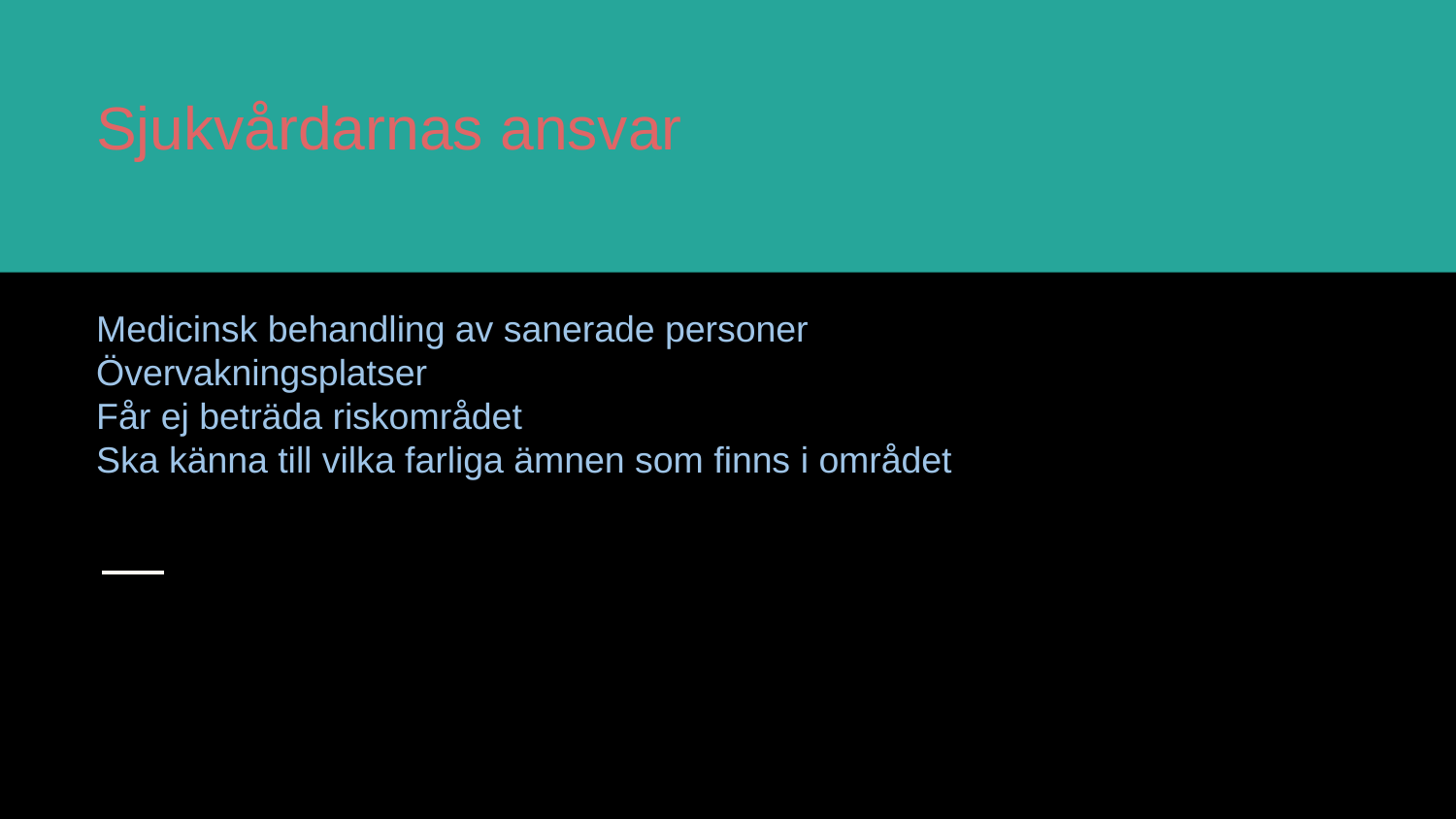

# Sjukvårdarnas ansvar
Medicinsk behandling av sanerade personer
Övervakningsplatser
Får ej beträda riskområdet
Ska känna till vilka farliga ämnen som finns i området